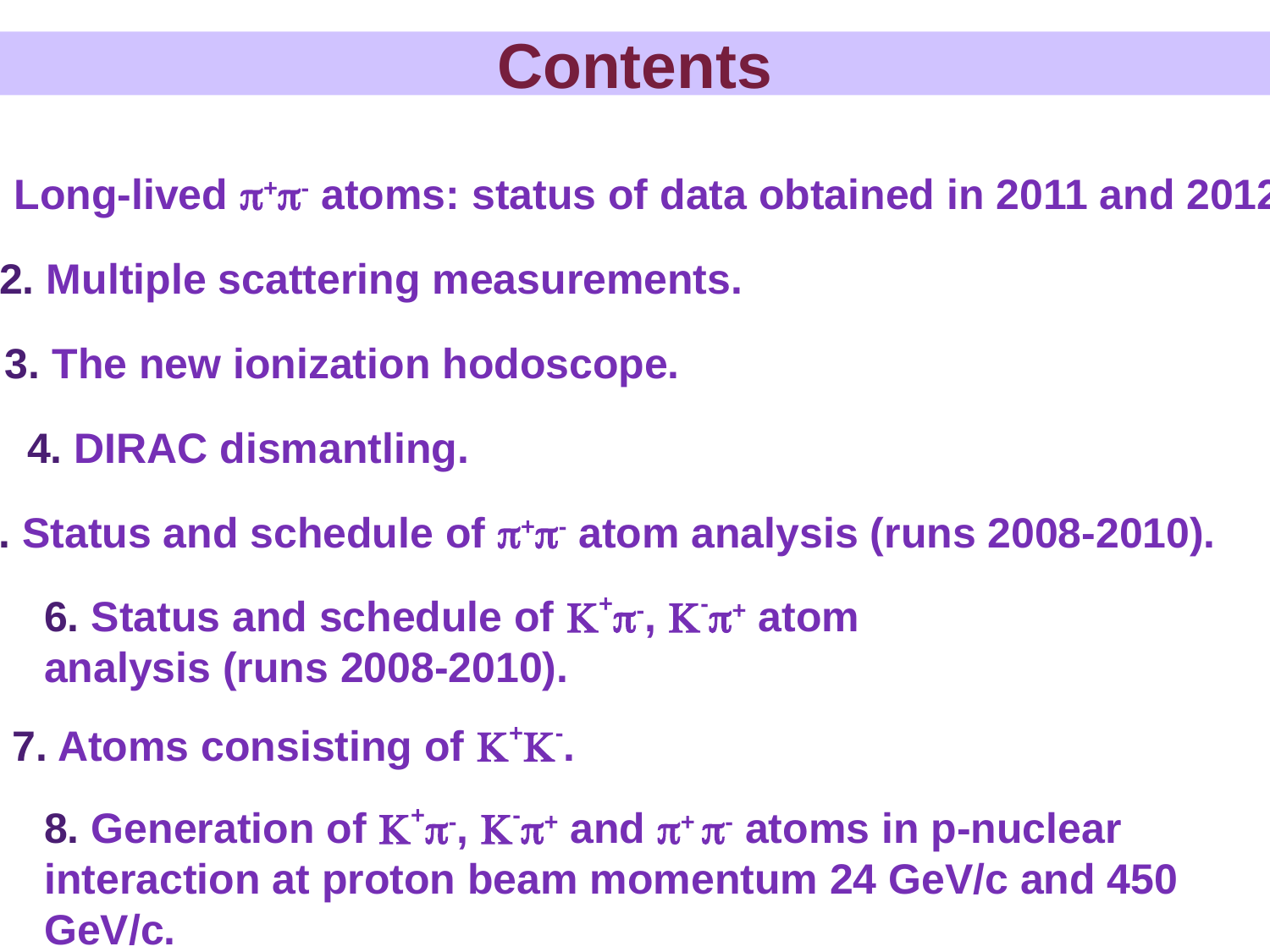

Contents
1. Long-lived π+π- atoms: status of data obtained in 2011 and 2012.
2. Multiple scattering measurements.
3. The new ionization hodoscope.
4. DIRAC dismantling.
5. Status and schedule of π+π- atom analysis (runs 2008-2010).
6. Status and schedule of Κ+π-, Κ-π+ atom analysis (runs 2008-2010).
7. Atoms consisting of Κ+Κ-.
8. Generation of Κ+π-, Κ-π+ and π+ π- atoms in p-nuclear interaction at proton beam momentum 24 GeV/c and 450 GeV/c.